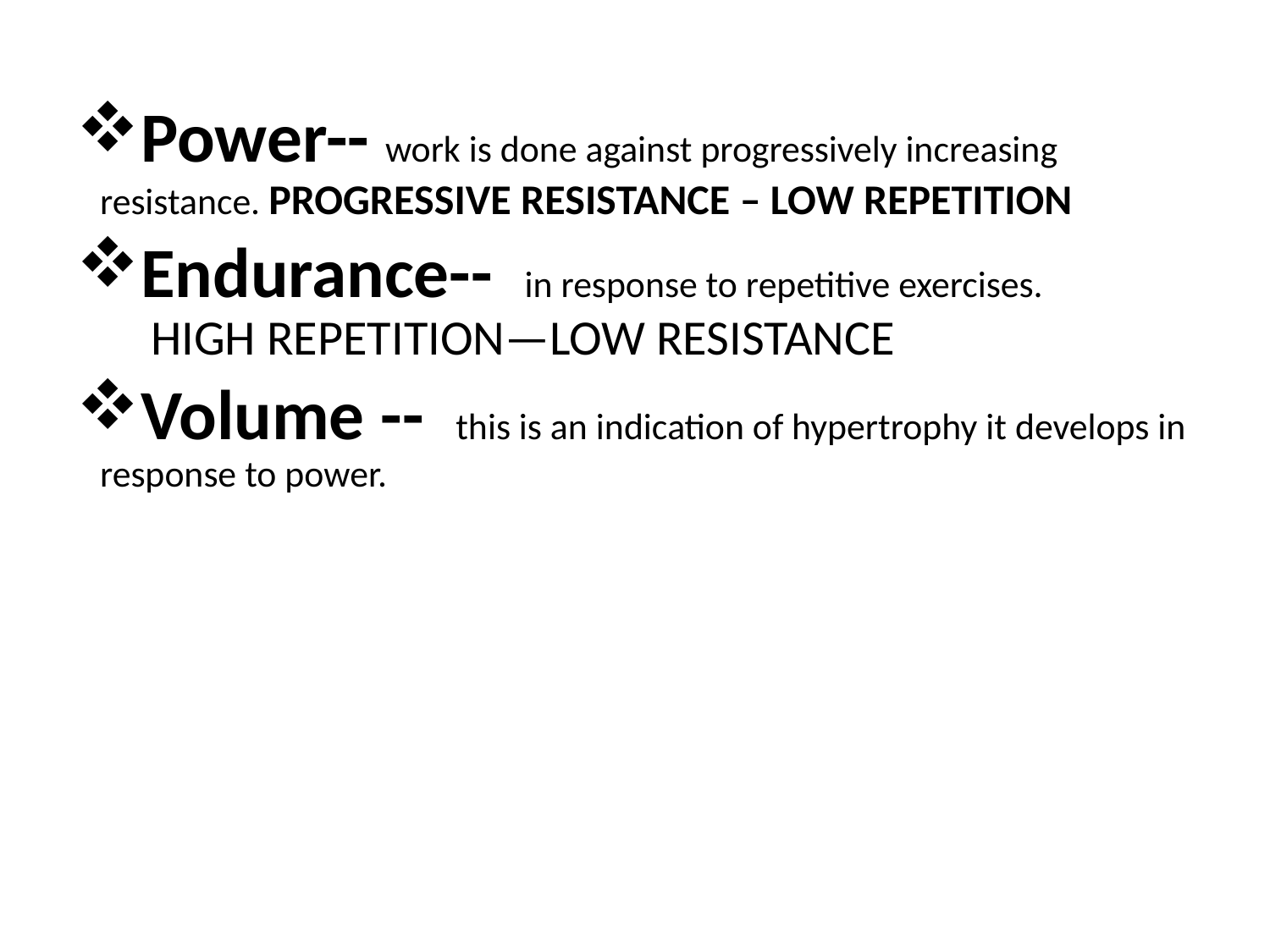

Power-- work is done against progressively increasing resistance. PROGRESSIVE RESISTANCE – LOW REPETITION
Endurance--  in response to repetitive exercises.                        HIGH REPETITION—LOW RESISTANCE
Volume --  this is an indication of hypertrophy it develops in response to power.